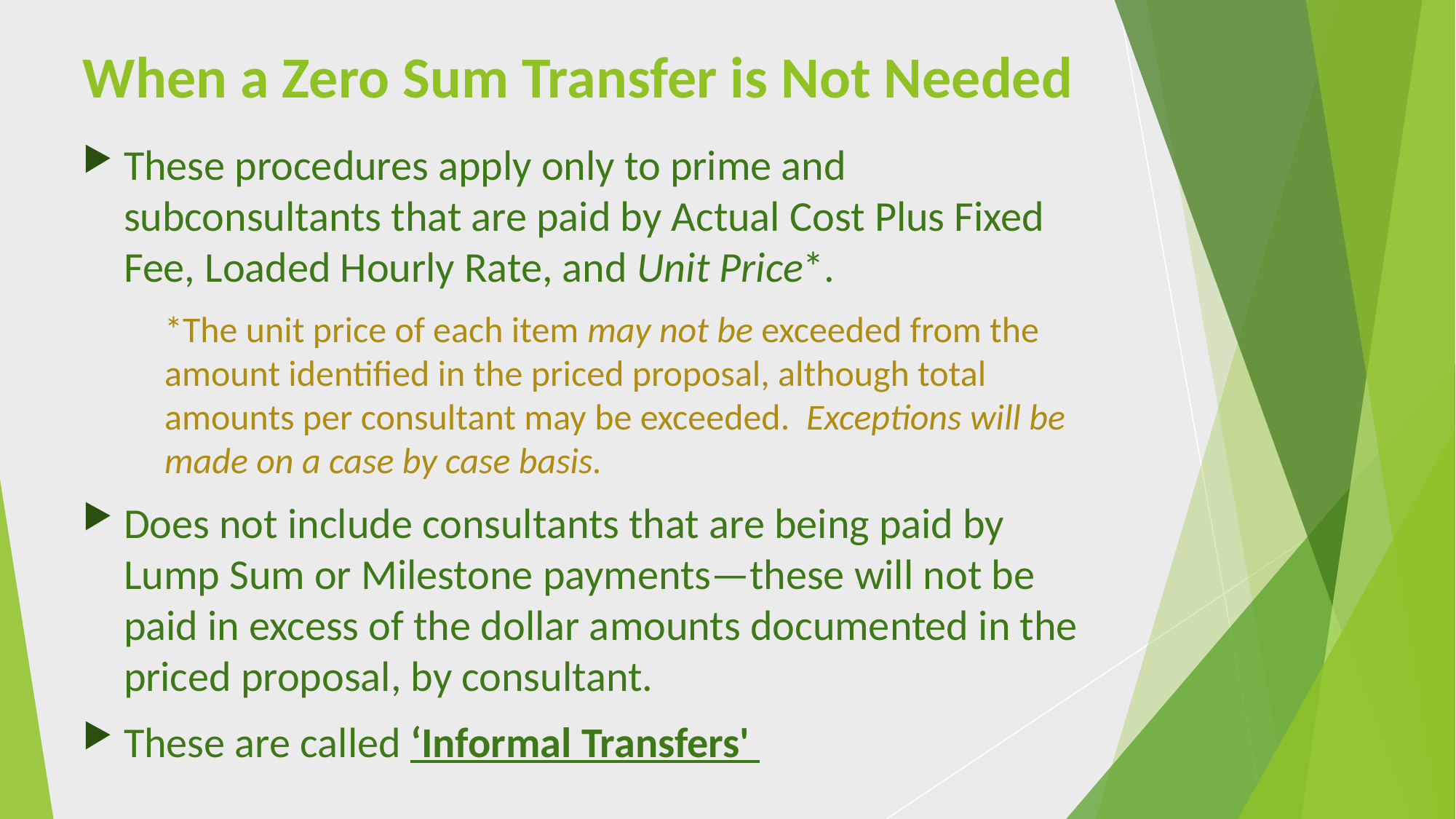

# When a Zero Sum Transfer is Not Needed
These procedures apply only to prime and subconsultants that are paid by Actual Cost Plus Fixed Fee, Loaded Hourly Rate, and Unit Price*.
*The unit price of each item may not be exceeded from the amount identified in the priced proposal, although total amounts per consultant may be exceeded.  Exceptions will be made on a case by case basis.
Does not include consultants that are being paid by Lump Sum or Milestone payments—these will not be paid in excess of the dollar amounts documented in the priced proposal, by consultant.
These are called ‘Informal Transfers'